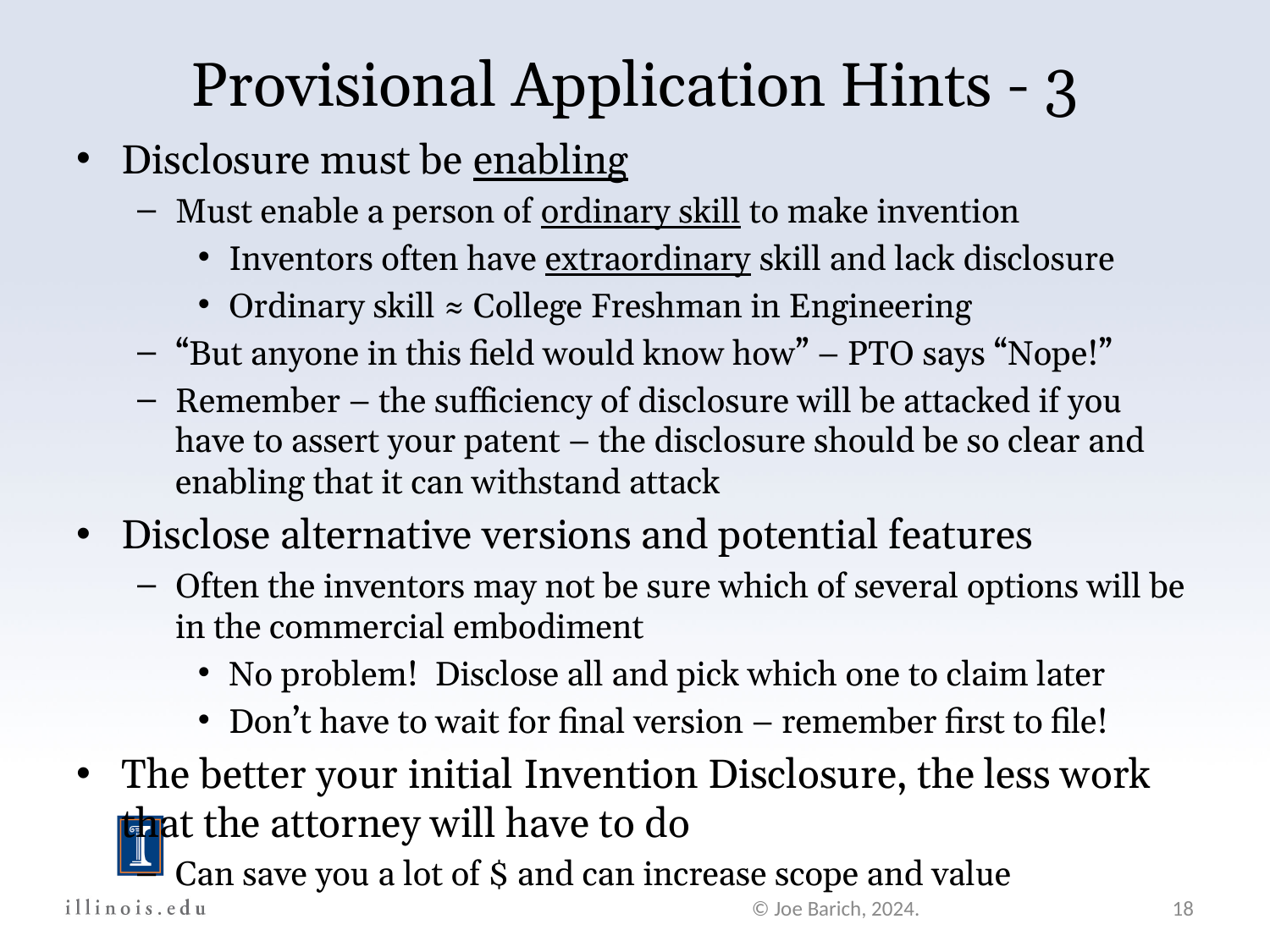

# Provisional Application Hints - 3
Disclosure must be enabling
Must enable a person of ordinary skill to make invention
Inventors often have extraordinary skill and lack disclosure
Ordinary skill ≈ College Freshman in Engineering
“But anyone in this field would know how” – PTO says “Nope!”
Remember – the sufficiency of disclosure will be attacked if you have to assert your patent – the disclosure should be so clear and enabling that it can withstand attack
Disclose alternative versions and potential features
Often the inventors may not be sure which of several options will be in the commercial embodiment
No problem!  Disclose all and pick which one to claim later
Don’t have to wait for final version – remember first to file!
The better your initial Invention Disclosure, the less work that the attorney will have to do
Can save you a lot of $ and can increase scope and value

© Joe Barich, 2024.
18